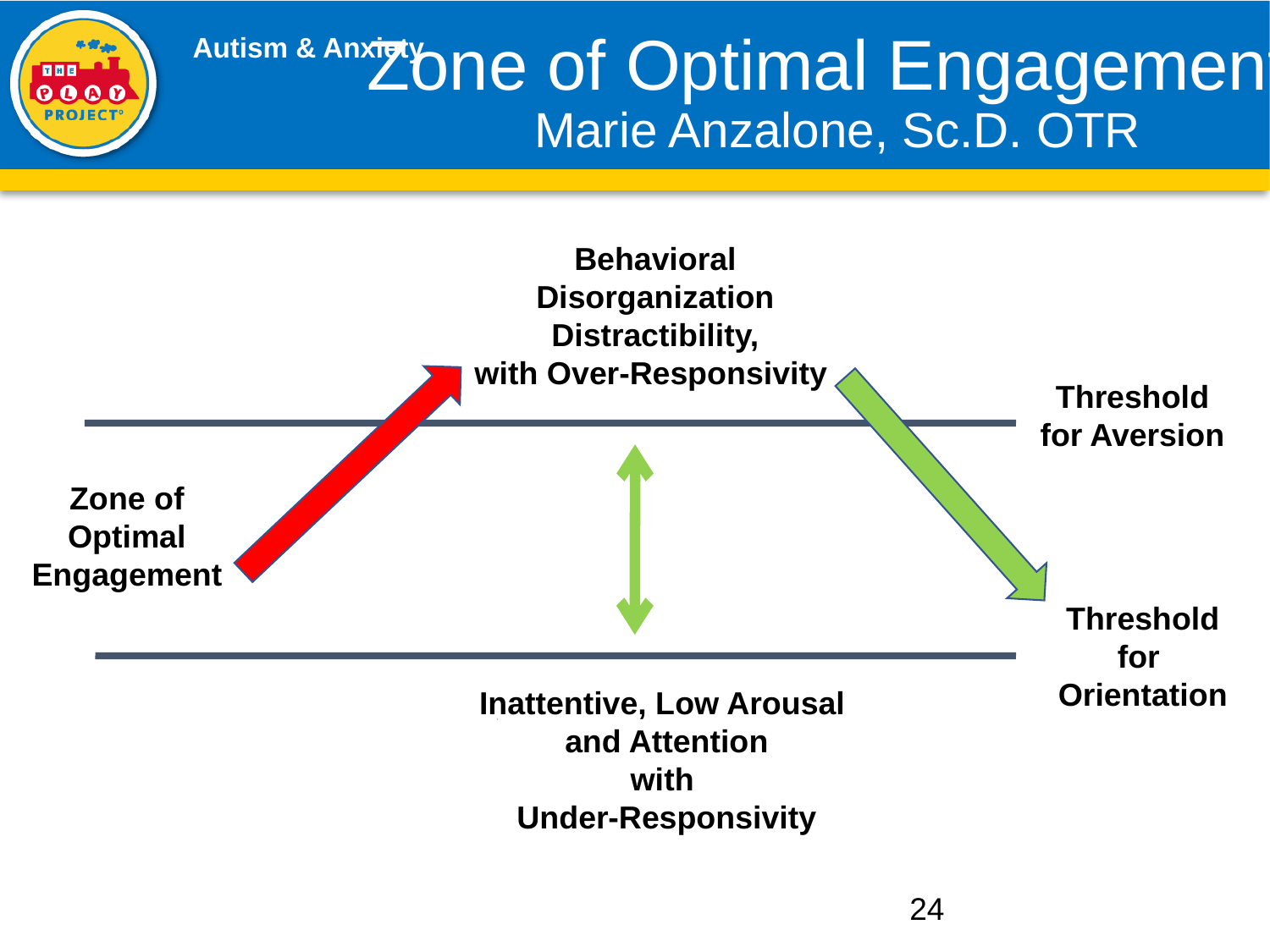

# Zone of Optimal Engagement Marie Anzalone, Sc.D. OTR
Behavioral Disorganization Distractibility,
with Over-Responsivity
Threshold for Aversion

Zone of Optimal Engagement

Threshold for
Orientation

Inattentive, Low Arousal  and Attention
with
Under-Responsivity

24